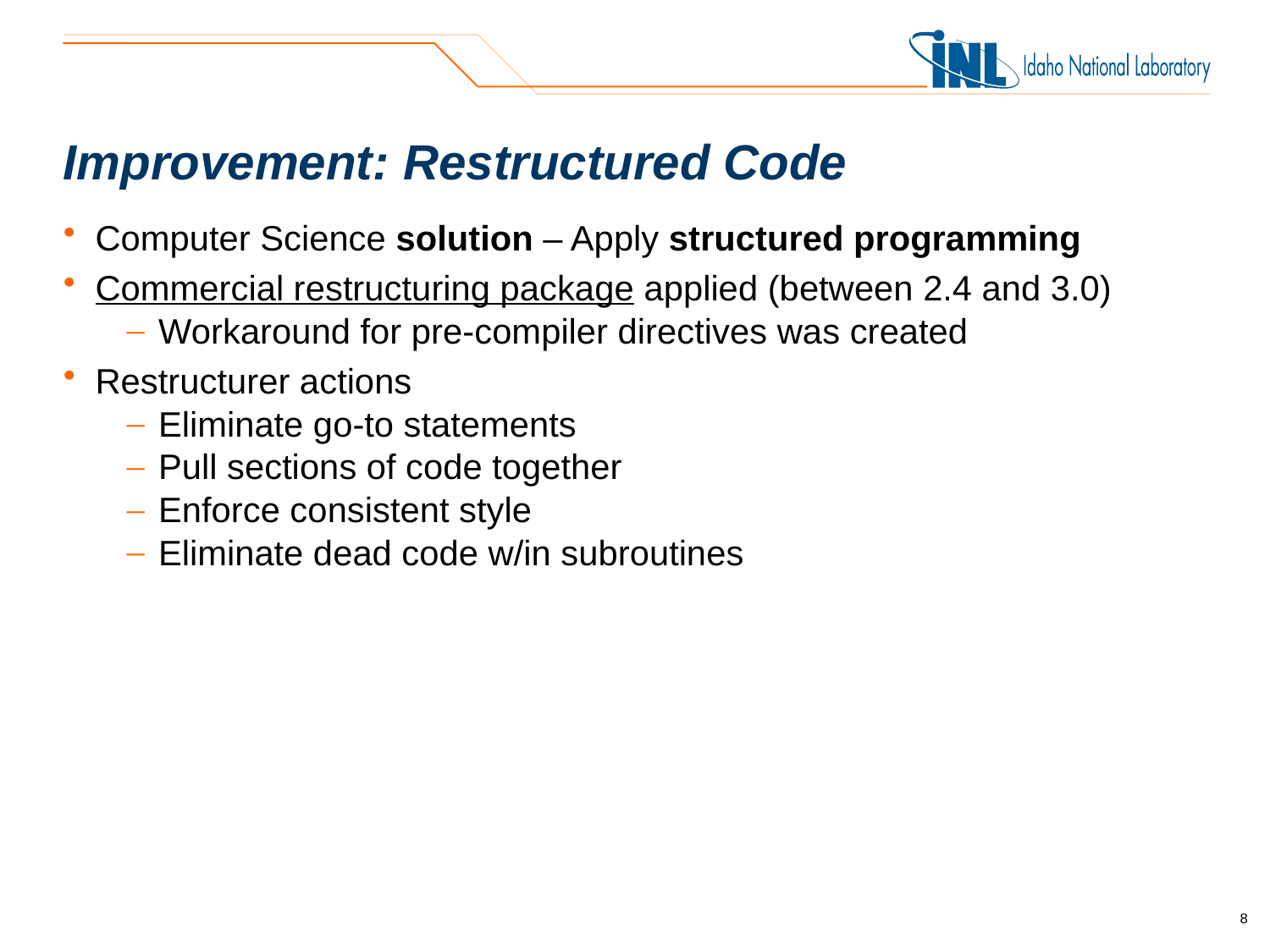

# Improvement: Restructured Code
Computer Science solution – Apply structured programming
Commercial restructuring package applied (between 2.4 and 3.0)
Workaround for pre-compiler directives was created
Restructurer actions
Eliminate go-to statements
Pull sections of code together
Enforce consistent style
Eliminate dead code w/in subroutines
8